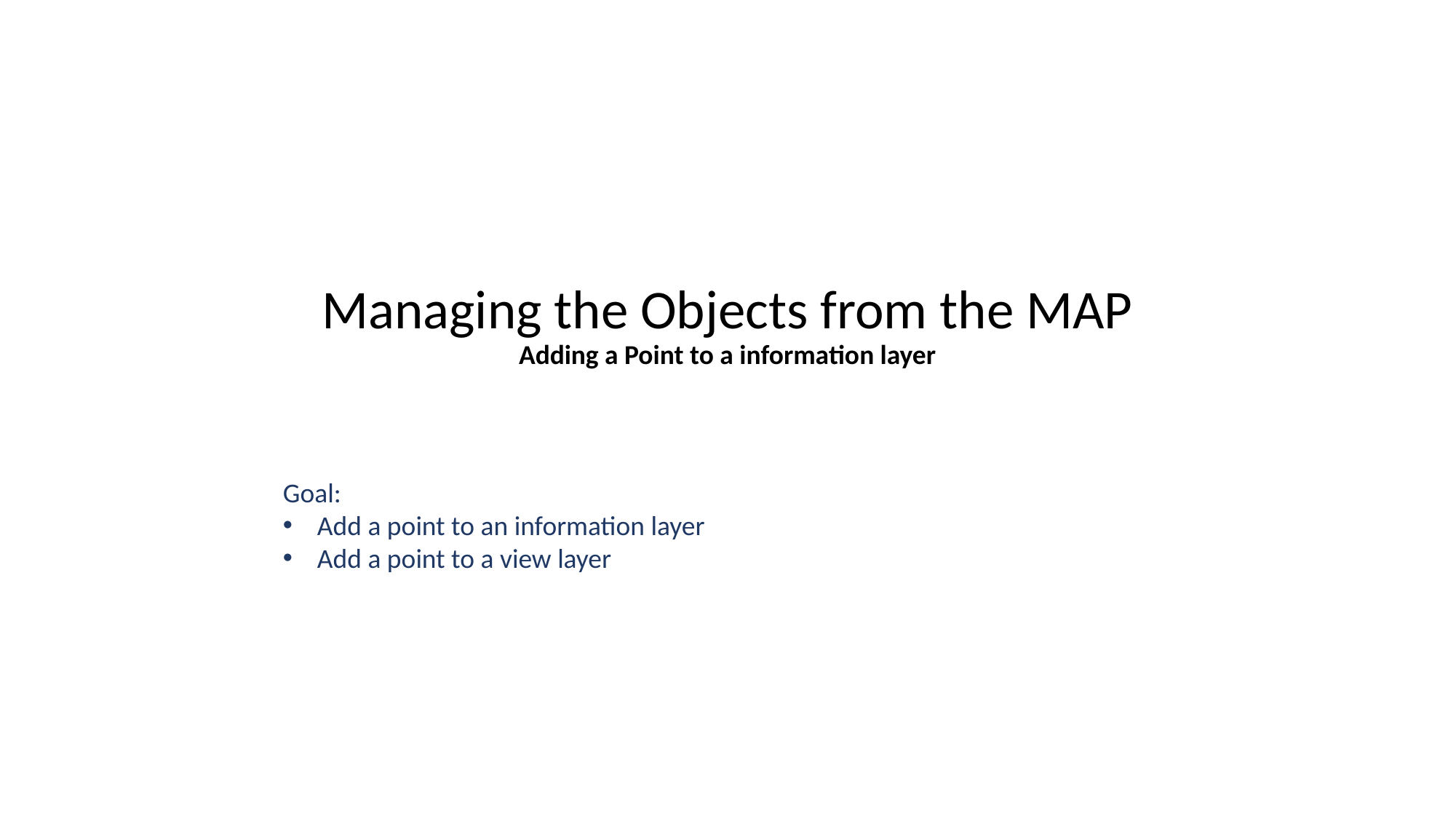

# Managing the Objects from the MAP Adding a Point to a information layer
Goal:
Add a point to an information layer
Add a point to a view layer